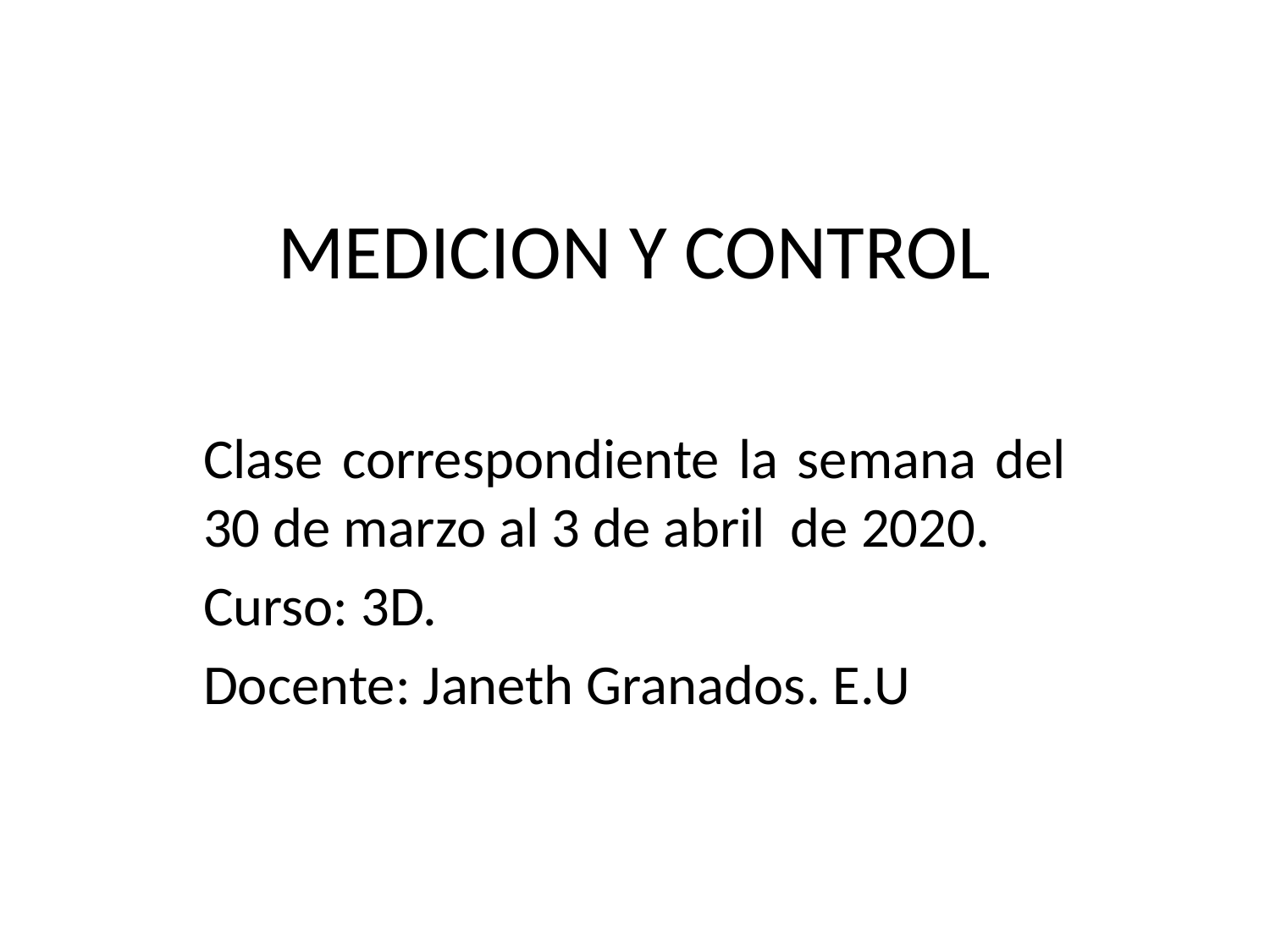

# MEDICION Y CONTROL
Clase correspondiente la semana del 30 de marzo al 3 de abril  de 2020.
Curso: 3D.
Docente: Janeth Granados. E.U